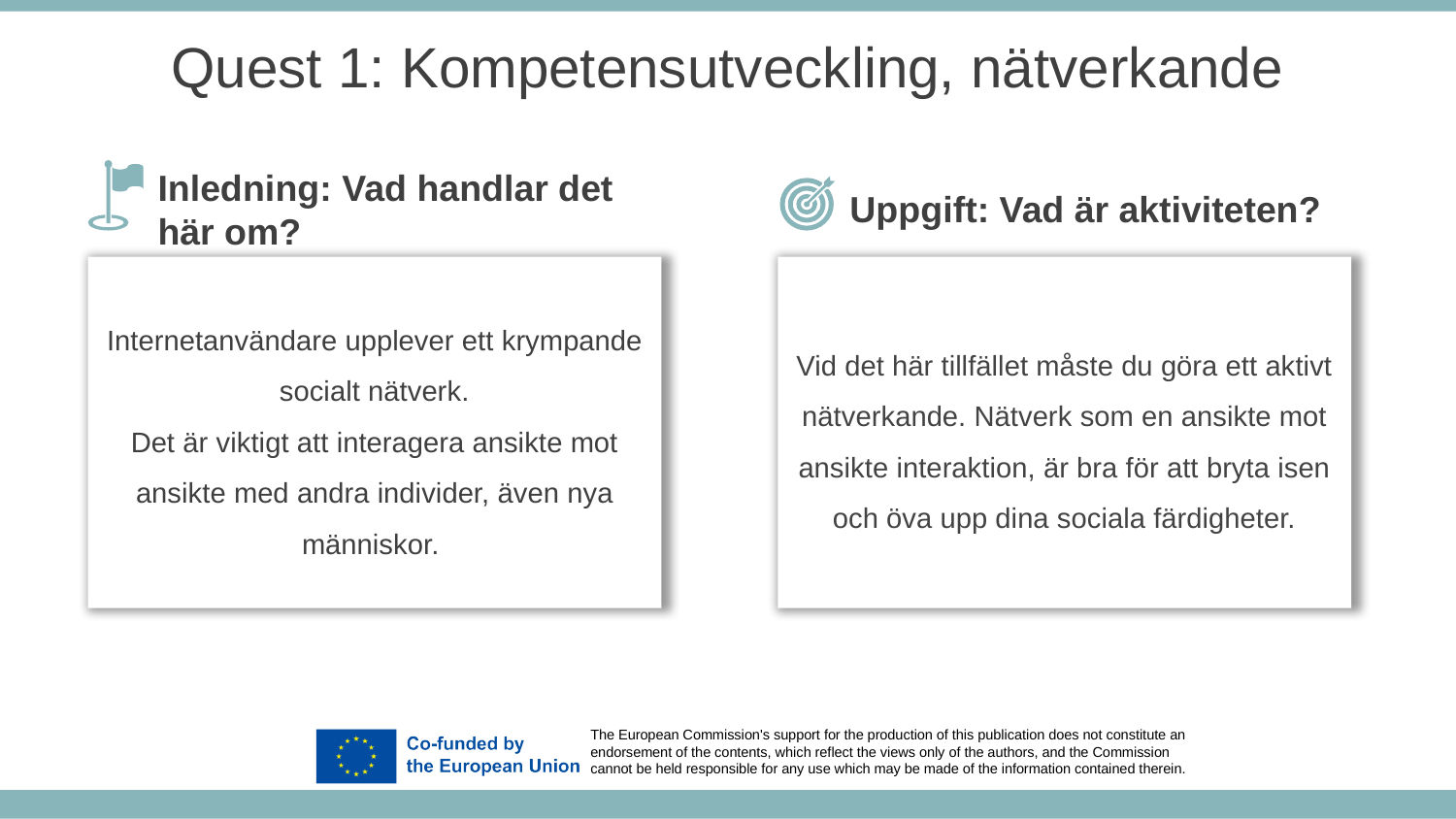

Quest 1: Kompetensutveckling, nätverkande

Uppgift: Vad är aktiviteten?
Inledning: Vad handlar det här om?
Vid det här tillfället måste du göra ett aktivt nätverkande. Nätverk som en ansikte mot ansikte interaktion, är bra för att bryta isen och öva upp dina sociala färdigheter.
Internetanvändare upplever ett krympande socialt nätverk.
Det är viktigt att interagera ansikte mot ansikte med andra individer, även nya människor.